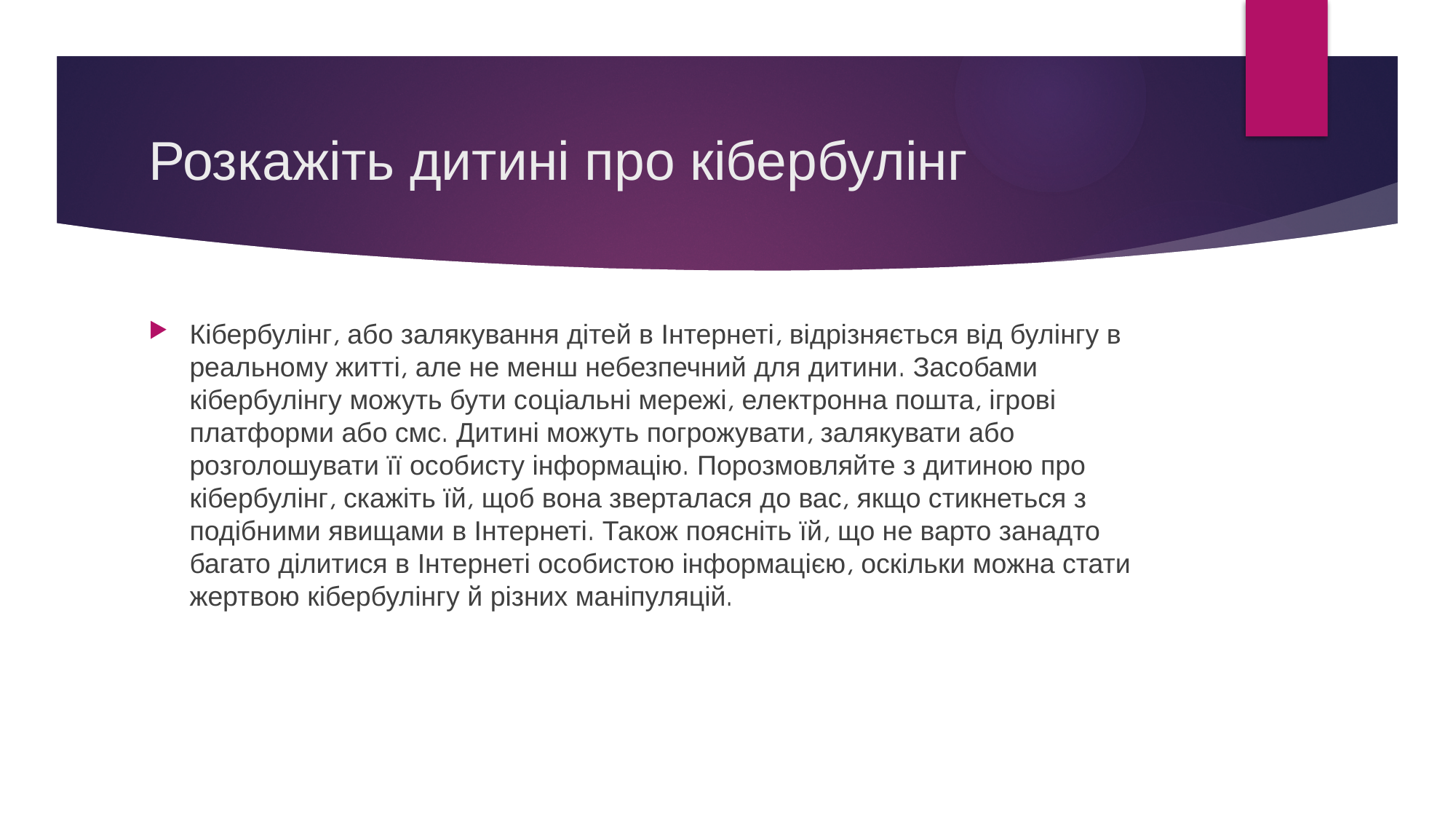

# Розкажіть дитині про кібербулінг
Кібербулінг, або залякування дітей в Інтернеті, відрізняється від булінгу в реальному житті, але не менш небезпечний для дитини. Засобами кібербулінгу можуть бути соціальні мережі, електронна пошта, ігрові платформи або смс. Дитині можуть погрожувати, залякувати або розголошувати її особисту інформацію. Порозмовляйте з дитиною про кібербулінг, скажіть їй, щоб вона зверталася до вас, якщо стикнеться з подібними явищами в Інтернеті. Також поясніть їй, що не варто занадто багато ділитися в Інтернеті особистою інформацією, оскільки можна стати жертвою кібербулінгу й різних маніпуляцій.